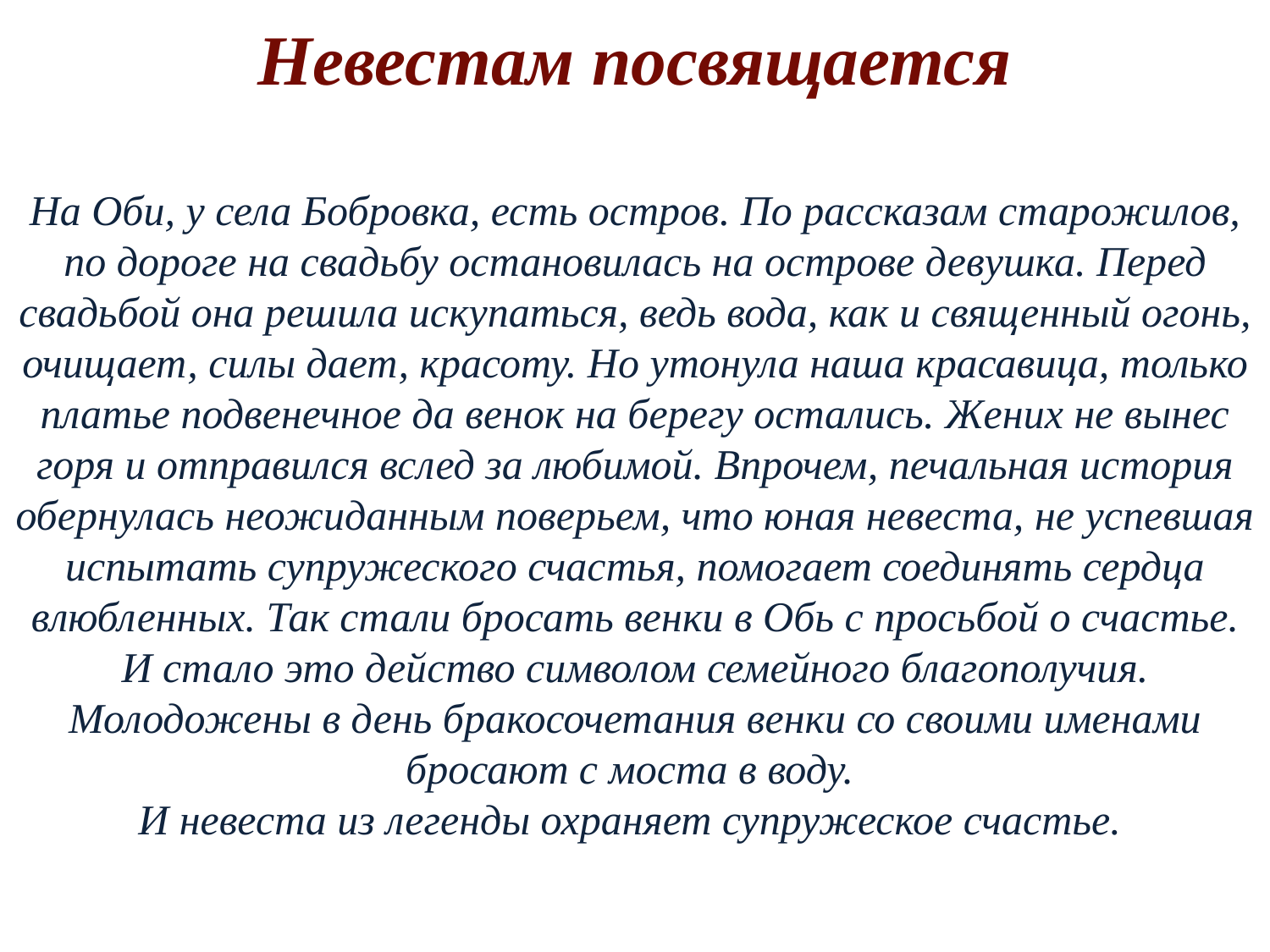

Невестам посвящается

На Оби, у села Бобровка, есть остров. По рассказам старожилов, по дороге на свадьбу остановилась на острове девушка. Перед свадьбой она решила искупаться, ведь вода, как и священный огонь, очищает, силы дает, красоту. Но утонула наша красавица, только платье подвенечное да венок на берегу остались. Жених не вынес горя и отправился вслед за любимой. Впрочем, печальная история обернулась неожиданным поверьем, что юная невеста, не успевшая испытать супружеского счастья, помогает соединять сердца влюбленных. Так стали бросать венки в Обь с просьбой о счастье. И стало это действо символом семейного благополучия. Молодожены в день бракосочетания венки со своими именами бросают с моста в воду.
И невеста из легенды охраняет супружеское счастье.